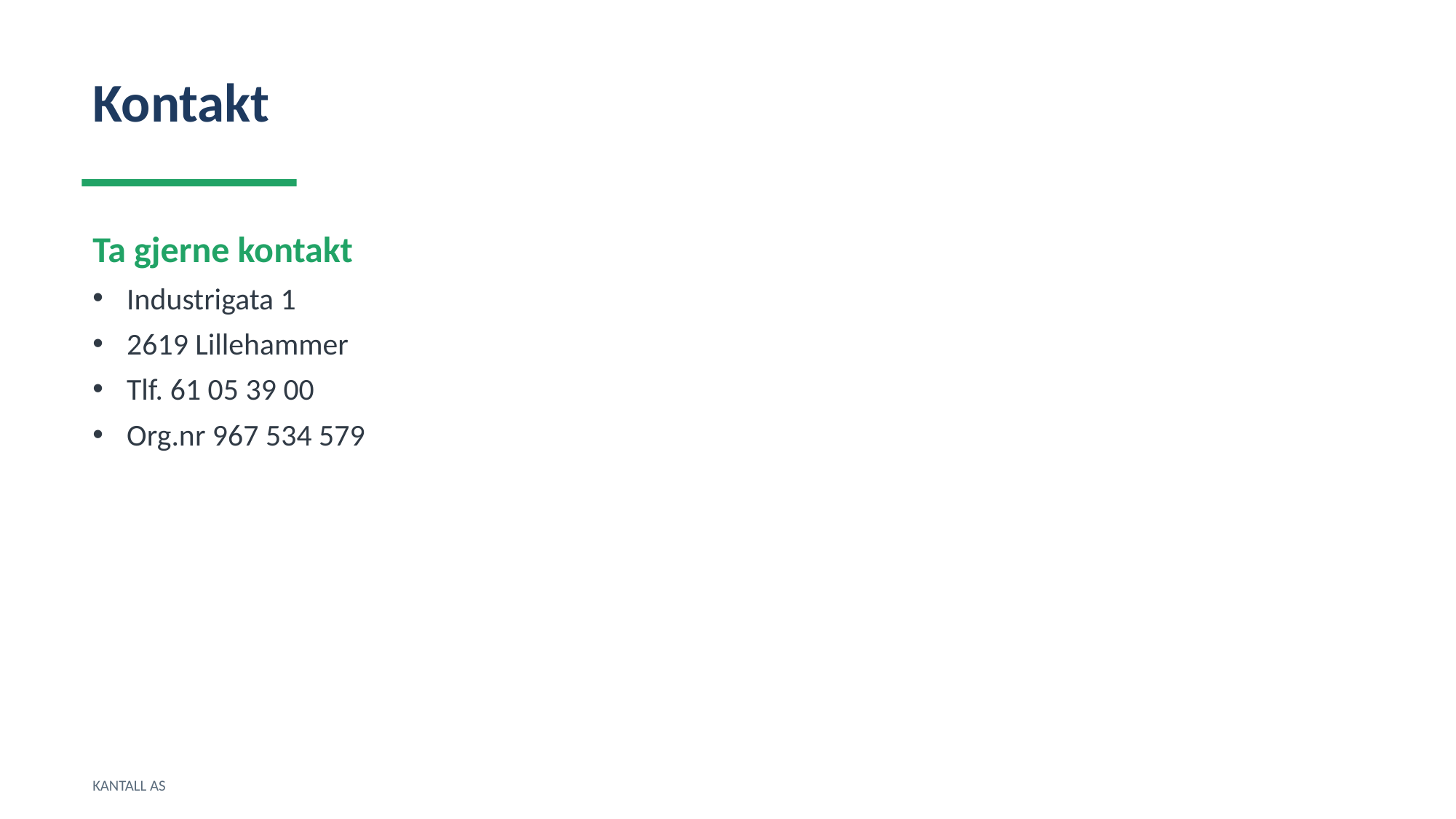

Kontakt

Ta gjerne kontakt
Industrigata 1
2619 Lillehammer
Tlf. 61 05 39 00
Org.nr 967 534 579
KANTALL AS